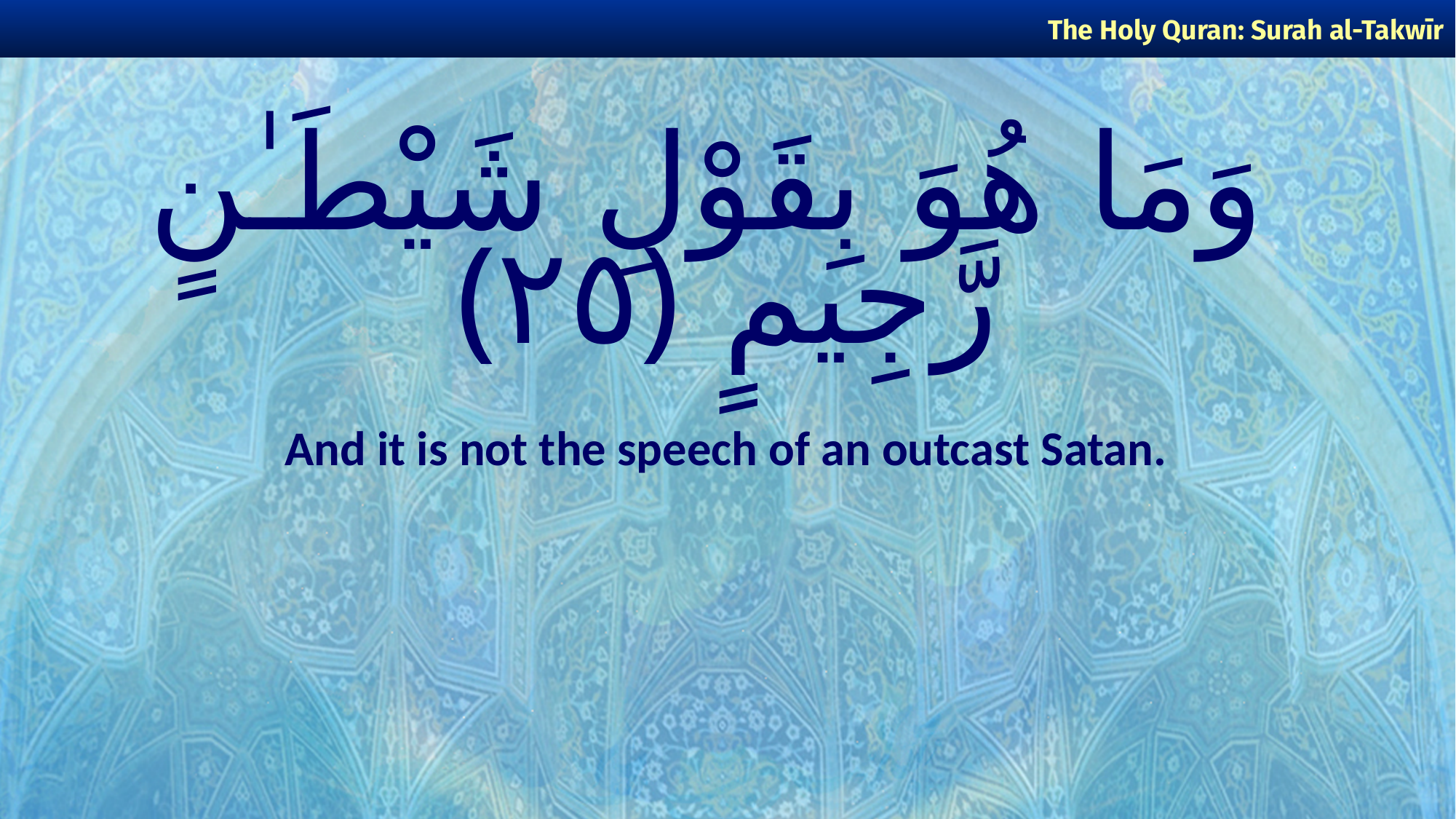

The Holy Quran: Surah al-Takwīr
# وَمَا هُوَ بِقَوْلِ شَيْطَـٰنٍ رَّجِيمٍ ﴿٢٥﴾
And it is not the speech of an outcast Satan.